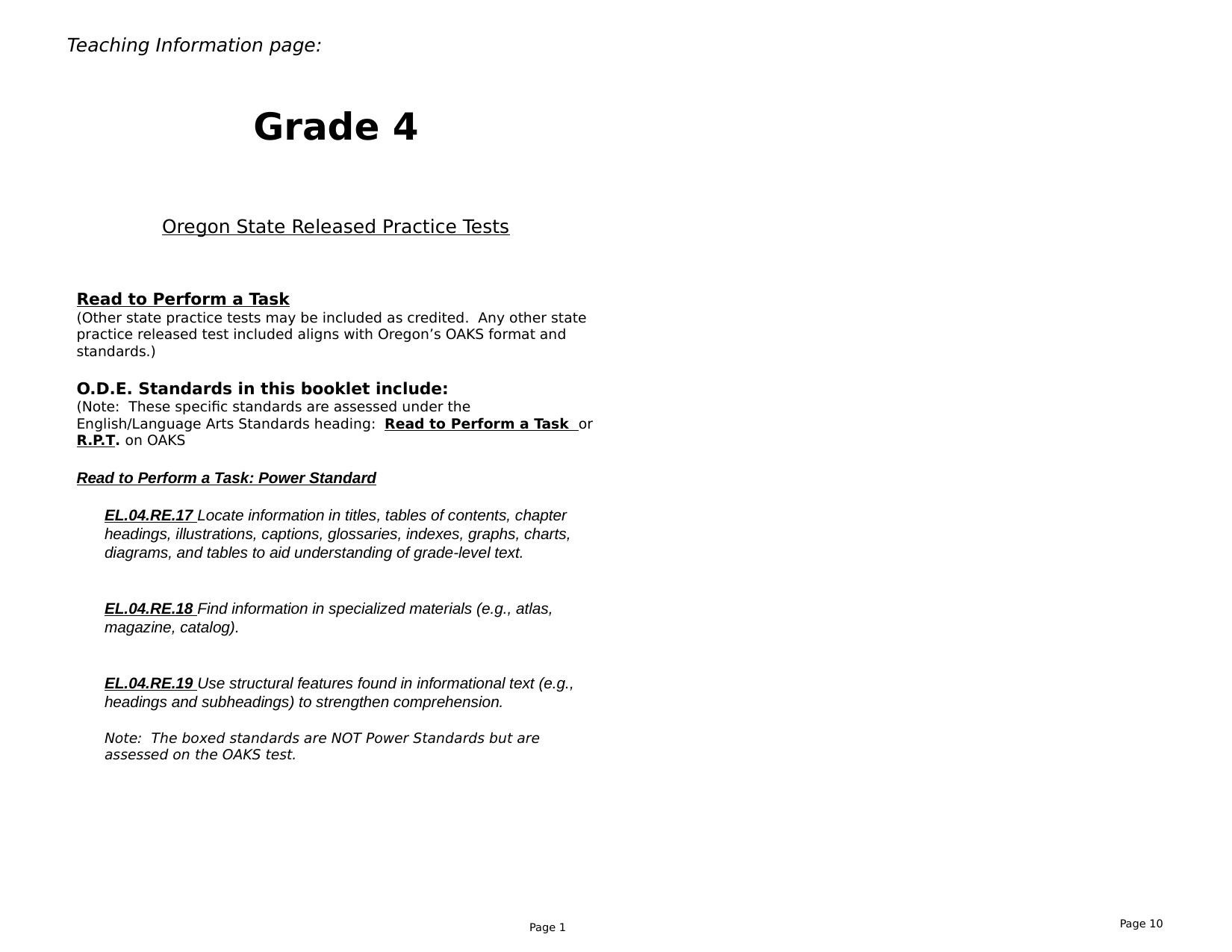

Teaching Information page:
Grade 4

Oregon State Released Practice Tests

Read to Perform a Task
(Other state practice tests may be included as credited.  Any other state practice released test included aligns with Oregon’s OAKS format and standards.)

O.D.E. Standards in this booklet include:
(Note:  These specific standards are assessed under the English/Language Arts Standards heading:  Read to Perform a Task  or R.P.T. on OAKS

Read to Perform a Task: Power Standard

EL.04.RE.17 Locate information in titles, tables of contents, chapter headings, illustrations, captions, glossaries, indexes, graphs, charts, diagrams, and tables to aid understanding of grade-level text.

EL.04.RE.18 Find information in specialized materials (e.g., atlas, magazine, catalog).

EL.04.RE.19 Use structural features found in informational text (e.g., headings and subheadings) to strengthen comprehension.

Note:  The boxed standards are NOT Power Standards but are
assessed on the OAKS test.
Page 10
Page 1